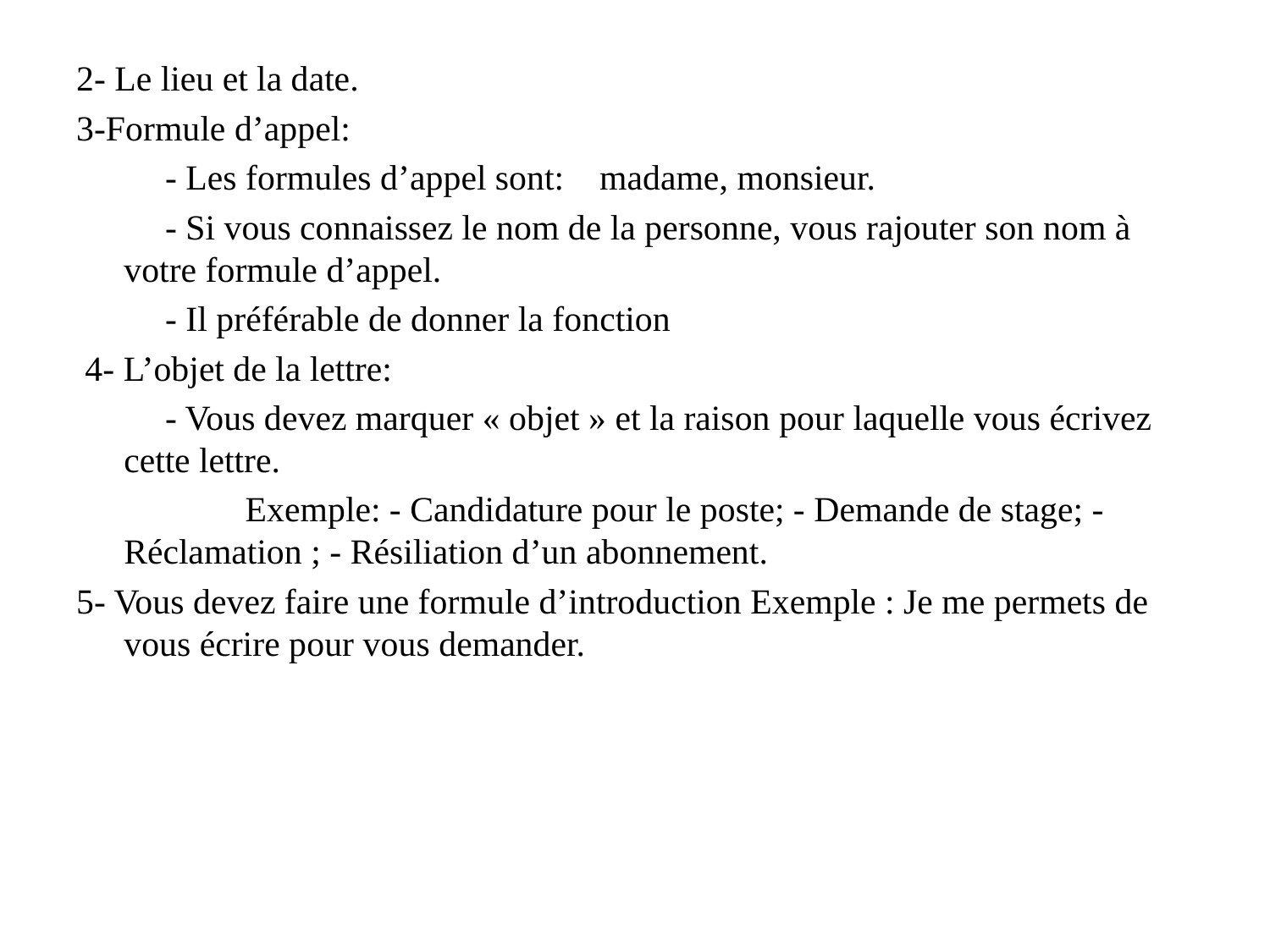

#
2- Le lieu et la date.
3-Formule d’appel:
          - Les formules d’appel sont:    madame, monsieur.
          - Si vous connaissez le nom de la personne, vous rajouter son nom à votre formule d’appel.
          - Il préférable de donner la fonction
 4- L’objet de la lettre:
          - Vous devez marquer « objet » et la raison pour laquelle vous écrivez cette lettre.
                   Exemple: - Candidature pour le poste; - Demande de stage; - Réclamation ; - Résiliation d’un abonnement.
5- Vous devez faire une formule d’introduction Exemple : Je me permets de vous écrire pour vous demander.